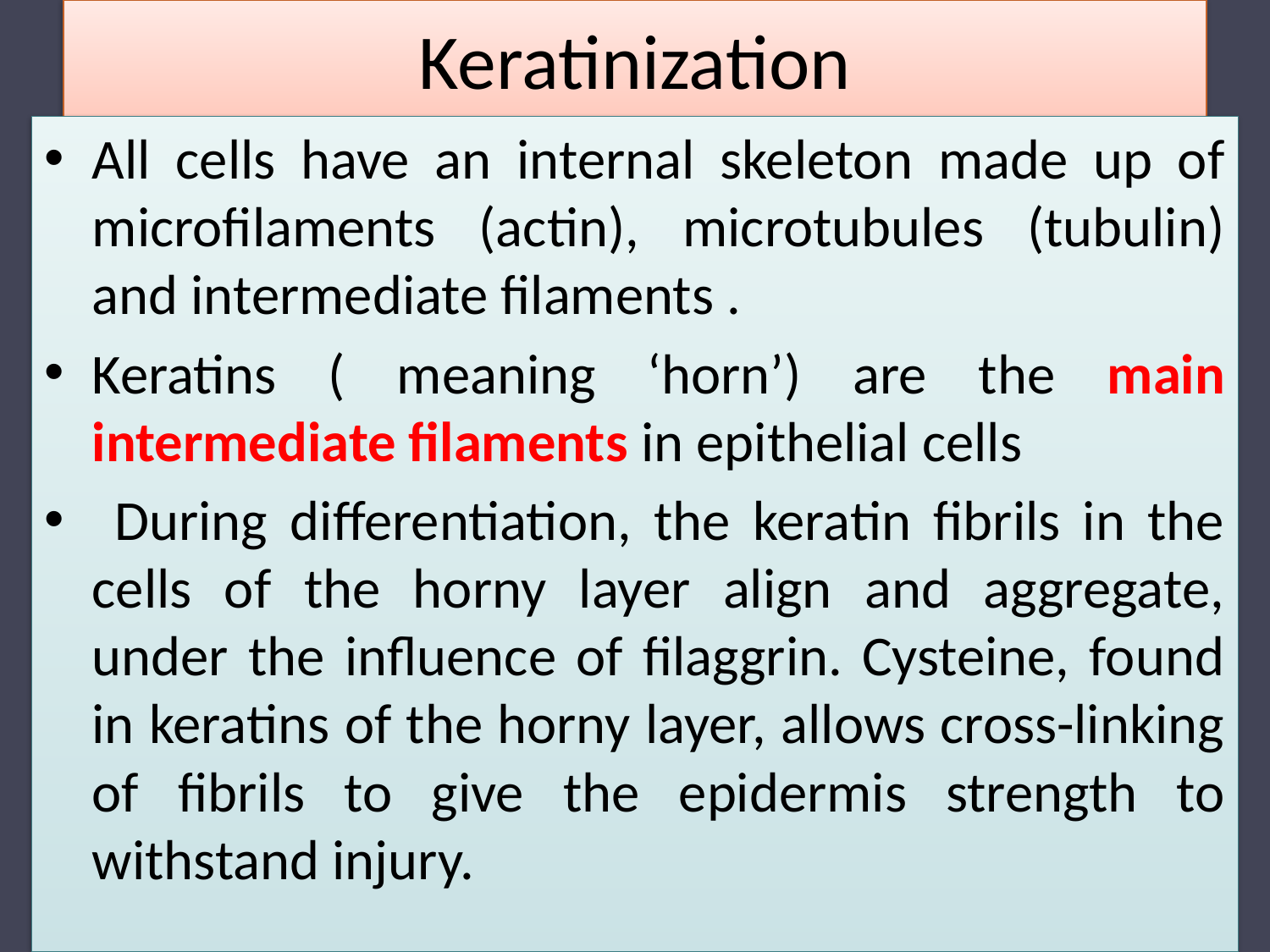

# Keratinization
All cells have an internal skeleton made up of microfilaments (actin), microtubules (tubulin) and intermediate filaments .
Keratins ( meaning ‘horn’) are the main intermediate filaments in epithelial cells
 During differentiation, the keratin fibrils in the cells of the horny layer align and aggregate, under the influence of filaggrin. Cysteine, found in keratins of the horny layer, allows cross-linking of fibrils to give the epidermis strength to withstand injury.